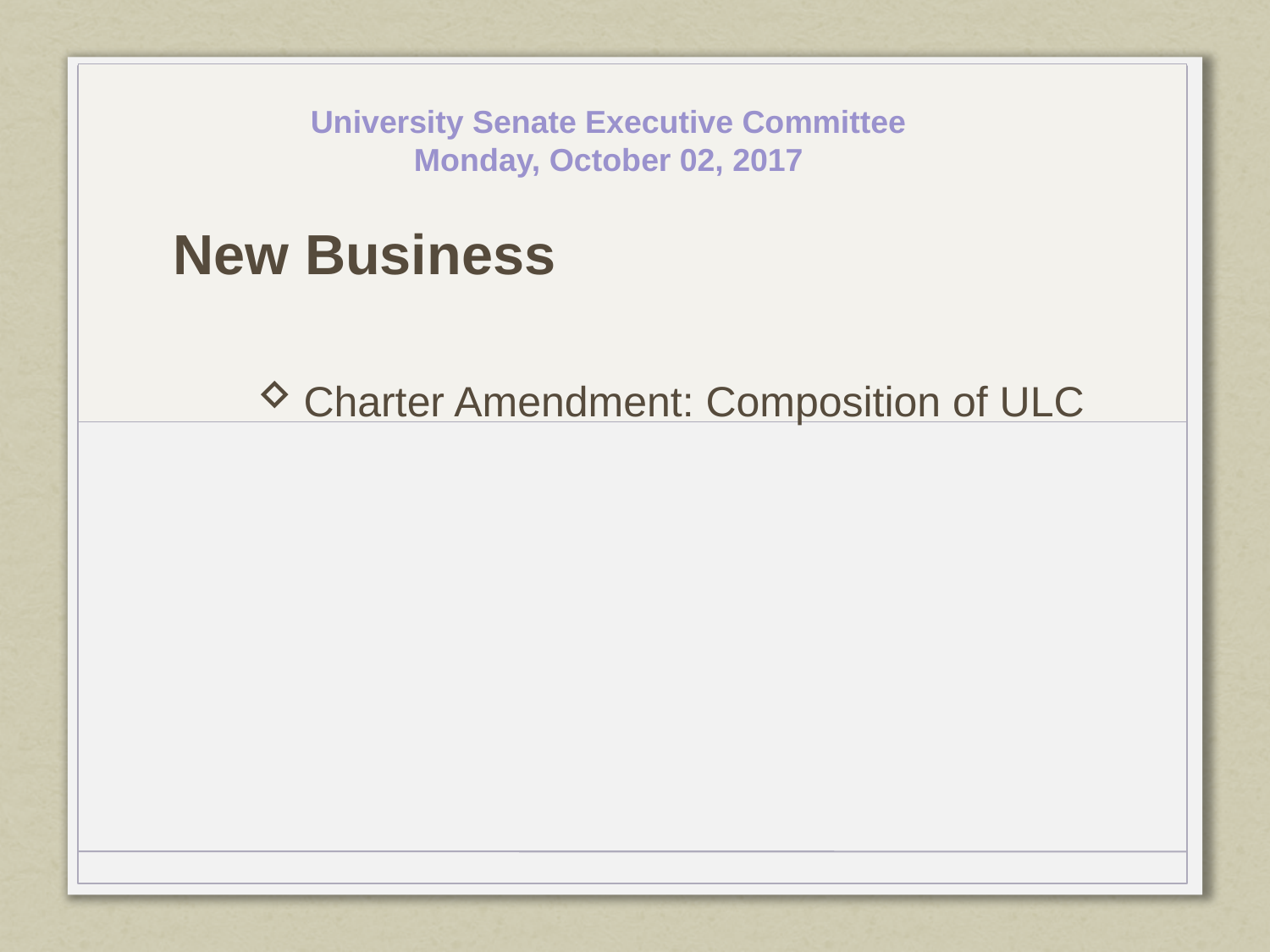

University Senate Executive Committee
Monday, October 02, 2017
New Business

Charter Amendment: Composition of ULC